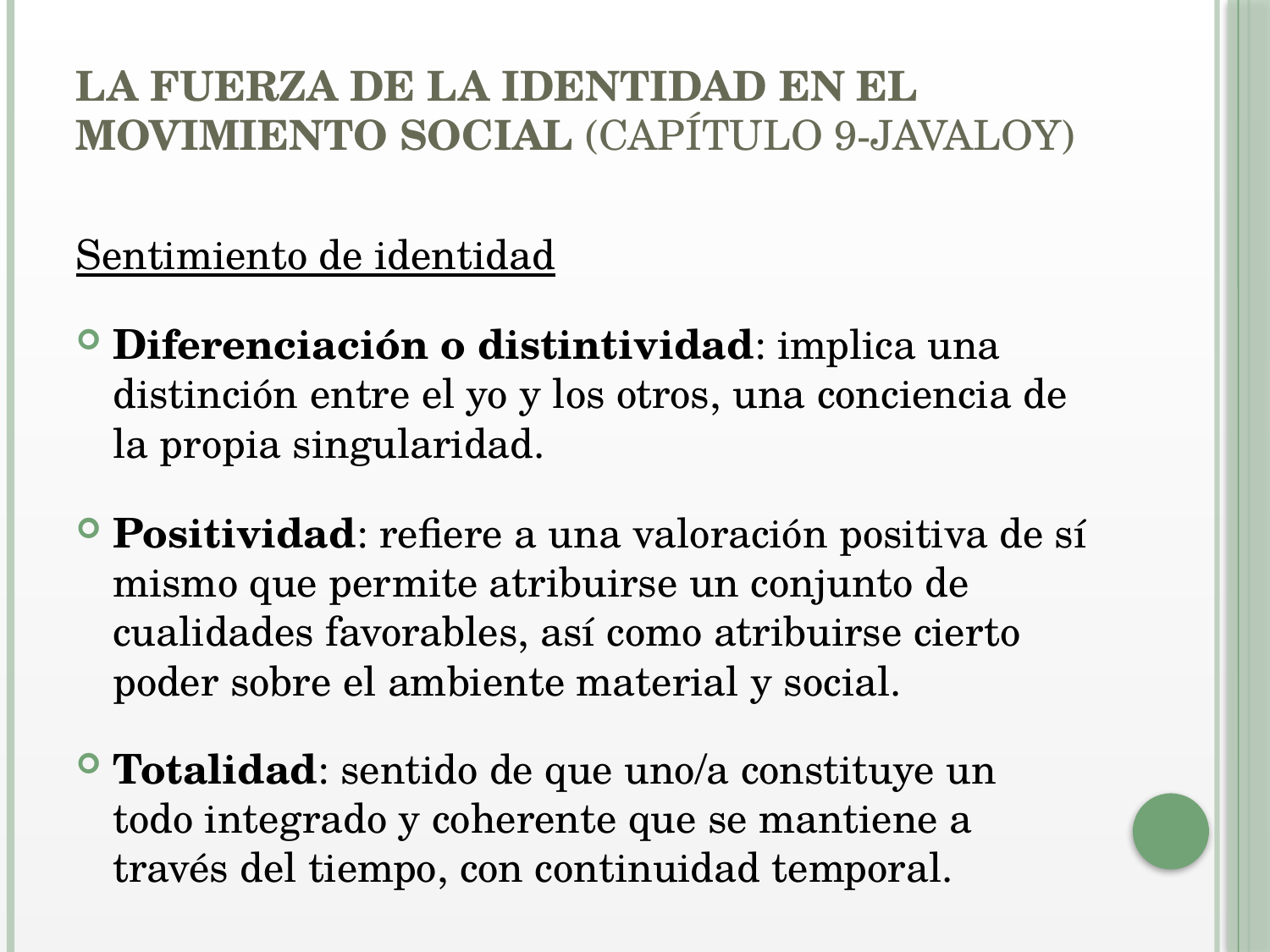

# La fuerza de la identidad en el movimiento social (Capítulo 9-Javaloy)
Sentimiento de identidad

Diferenciación o distintividad: implica una distinción entre el yo y los otros, una conciencia de la propia singularidad.

Positividad: refiere a una valoración positiva de sí mismo que permite atribuirse un conjunto de cualidades favorables, así como atribuirse cierto poder sobre el ambiente material y social.

Totalidad: sentido de que uno/a constituye un todo integrado y coherente que se mantiene a través del tiempo, con continuidad temporal.